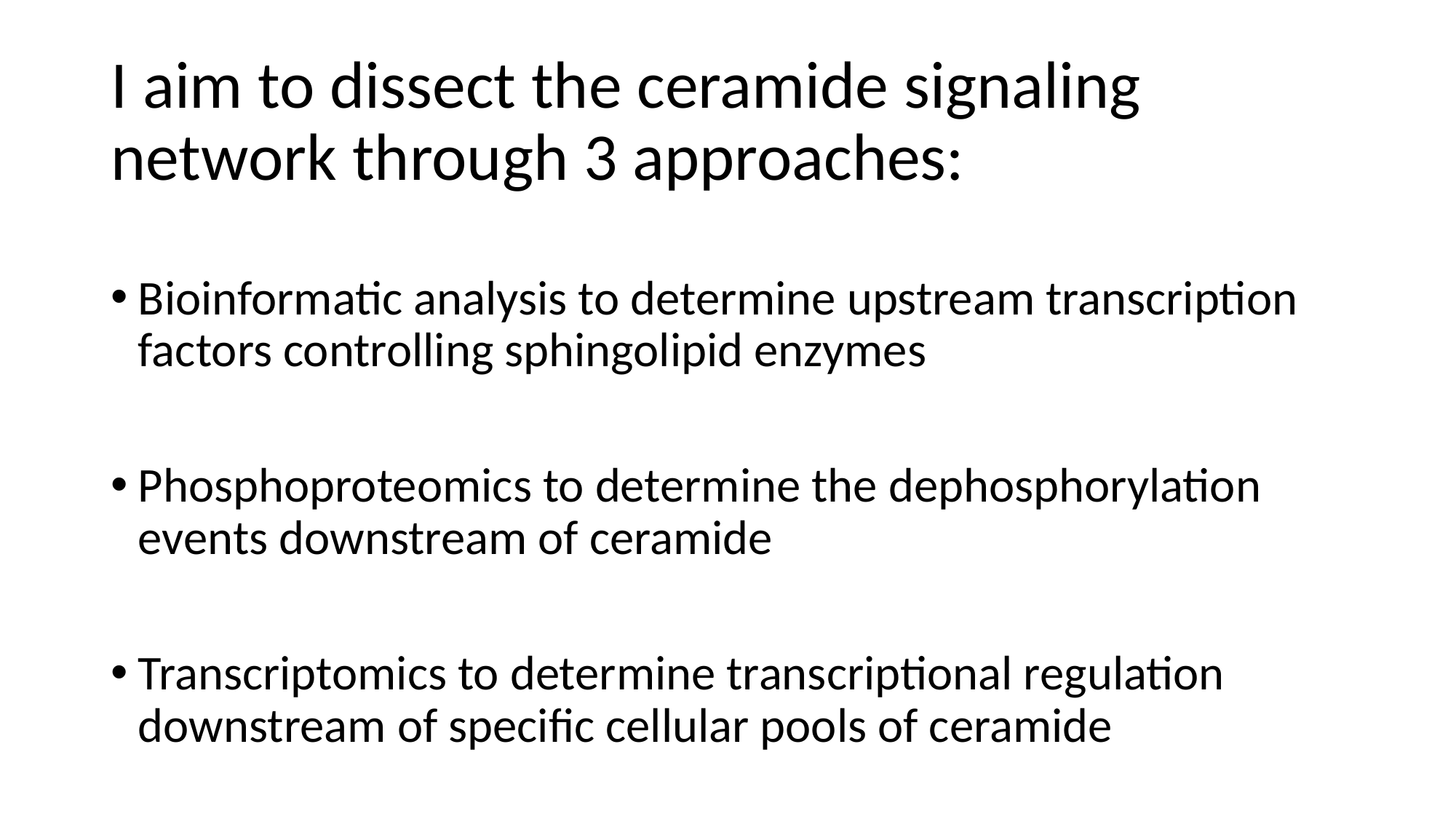

# I aim to dissect the ceramide signaling network through 3 approaches:
Bioinformatic analysis to determine upstream transcription factors controlling sphingolipid enzymes

Phosphoproteomics to determine the dephosphorylation events downstream of ceramide

Transcriptomics to determine transcriptional regulation downstream of specific cellular pools of ceramide